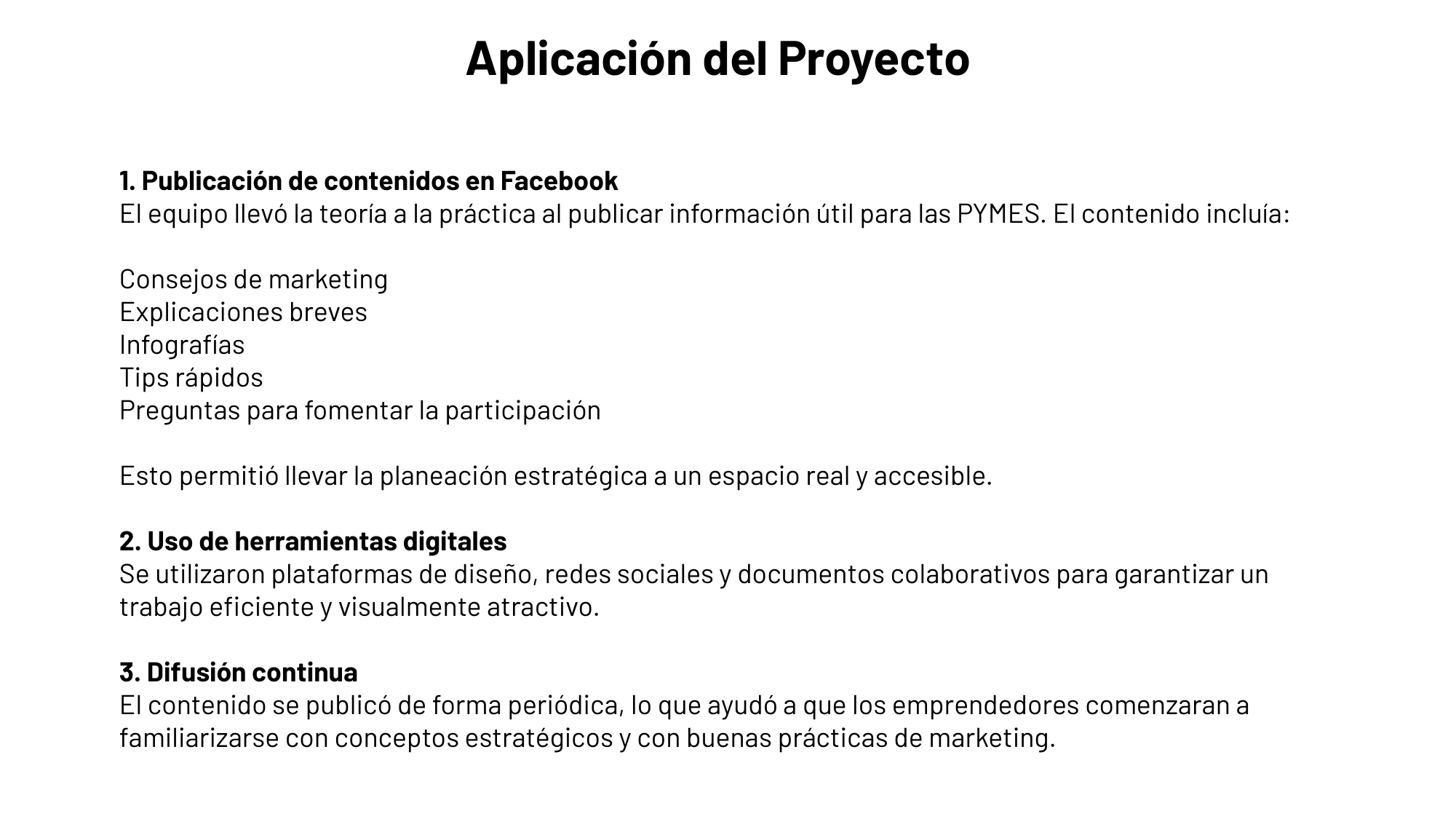

Aplicación del Proyecto
1. Publicación de contenidos en Facebook
El equipo llevó la teoría a la práctica al publicar información útil para las PYMES. El contenido incluía:

Consejos de marketing
Explicaciones breves
Infografías
Tips rápidos
Preguntas para fomentar la participación

Esto permitió llevar la planeación estratégica a un espacio real y accesible.

2. Uso de herramientas digitales
Se utilizaron plataformas de diseño, redes sociales y documentos colaborativos para garantizar un trabajo eficiente y visualmente atractivo.

3. Difusión continua
El contenido se publicó de forma periódica, lo que ayudó a que los emprendedores comenzaran a familiarizarse con conceptos estratégicos y con buenas prácticas de marketing.